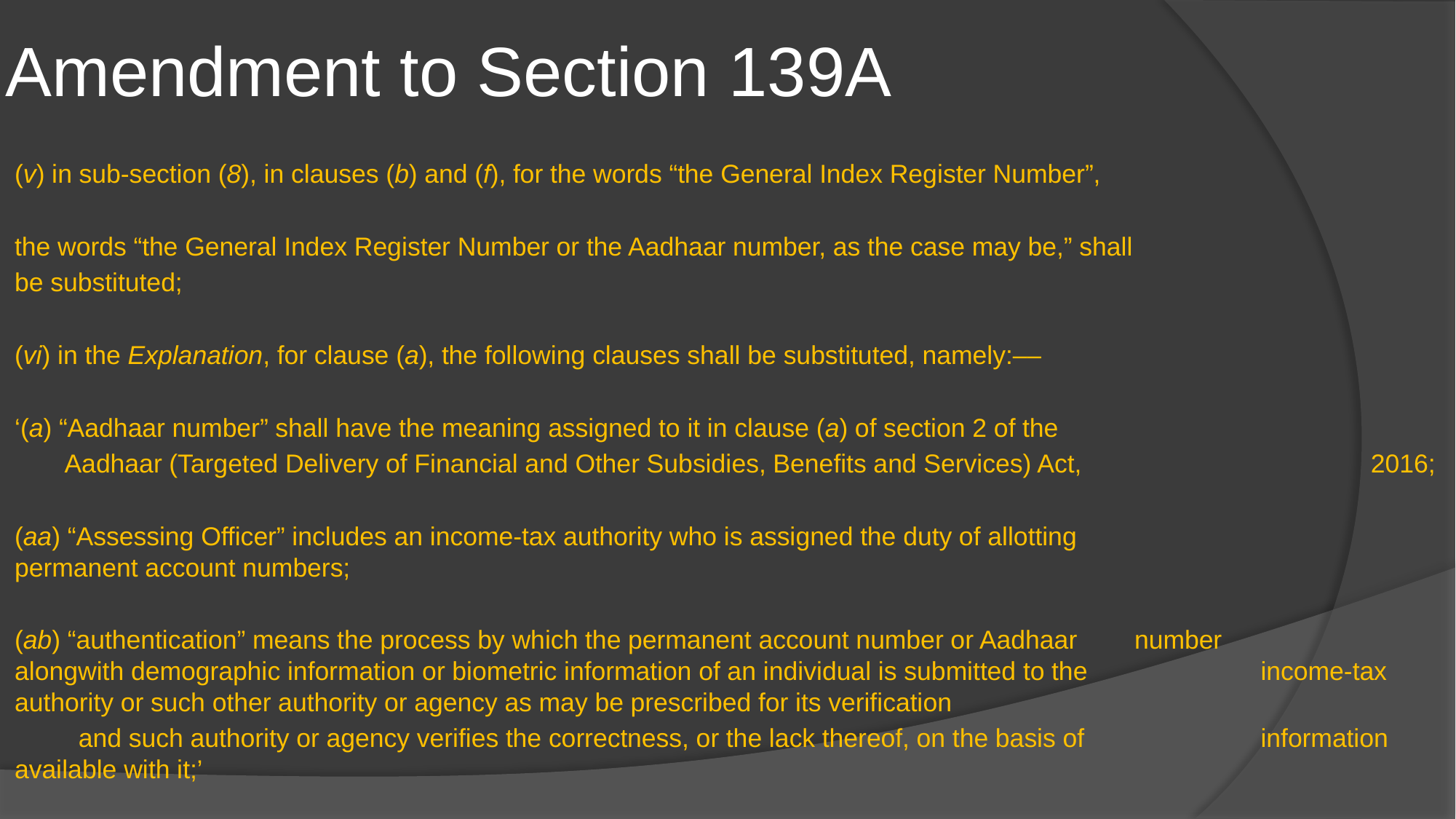

# Amendment to Section 139A
(v) in sub-section (8), in clauses (b) and (f), for the words “the General Index Register Number”,

the words “the General Index Register Number or the Aadhaar number, as the case may be,” shall
be substituted;

(vi) in the Explanation, for clause (a), the following clauses shall be substituted, namely:––

	‘(a) “Aadhaar number” shall have the meaning assigned to it in clause (a) of section 2 of the
	       Aadhaar (Targeted Delivery of Financial and Other Subsidies, Benefits and Services) Act, 	           	  	       2016;

	(aa) “Assessing Officer” includes an income-tax authority who is assigned the duty of allotting 	         	 	         permanent account numbers;

	(ab) “authentication” means the process by which the permanent account number or Aadhaar 	number 	 	         alongwith demographic information or biometric information of an individual is submitted to the 	 	         income-tax authority or such other authority or agency as may be prescribed for its verification
	         and such authority or agency verifies the correctness, or the lack thereof, on the basis of 	 	         information available with it;’